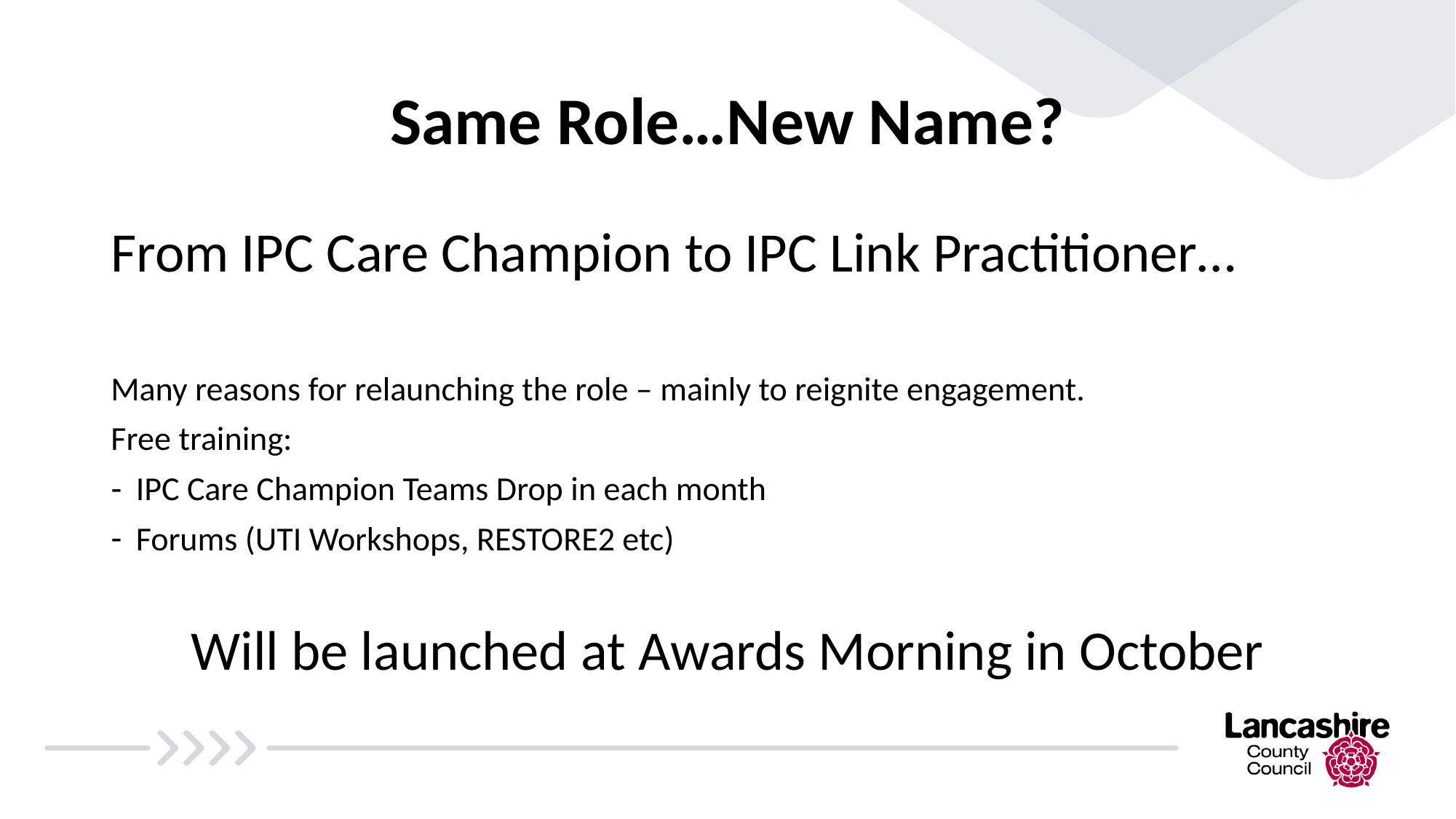

# Same Role…New Name?
From IPC Care Champion to IPC Link Practitioner…

Many reasons for relaunching the role – mainly to reignite engagement.
Free training:
IPC Care Champion Teams Drop in each month
Forums (UTI Workshops, RESTORE2 etc)

Will be launched at Awards Morning in October